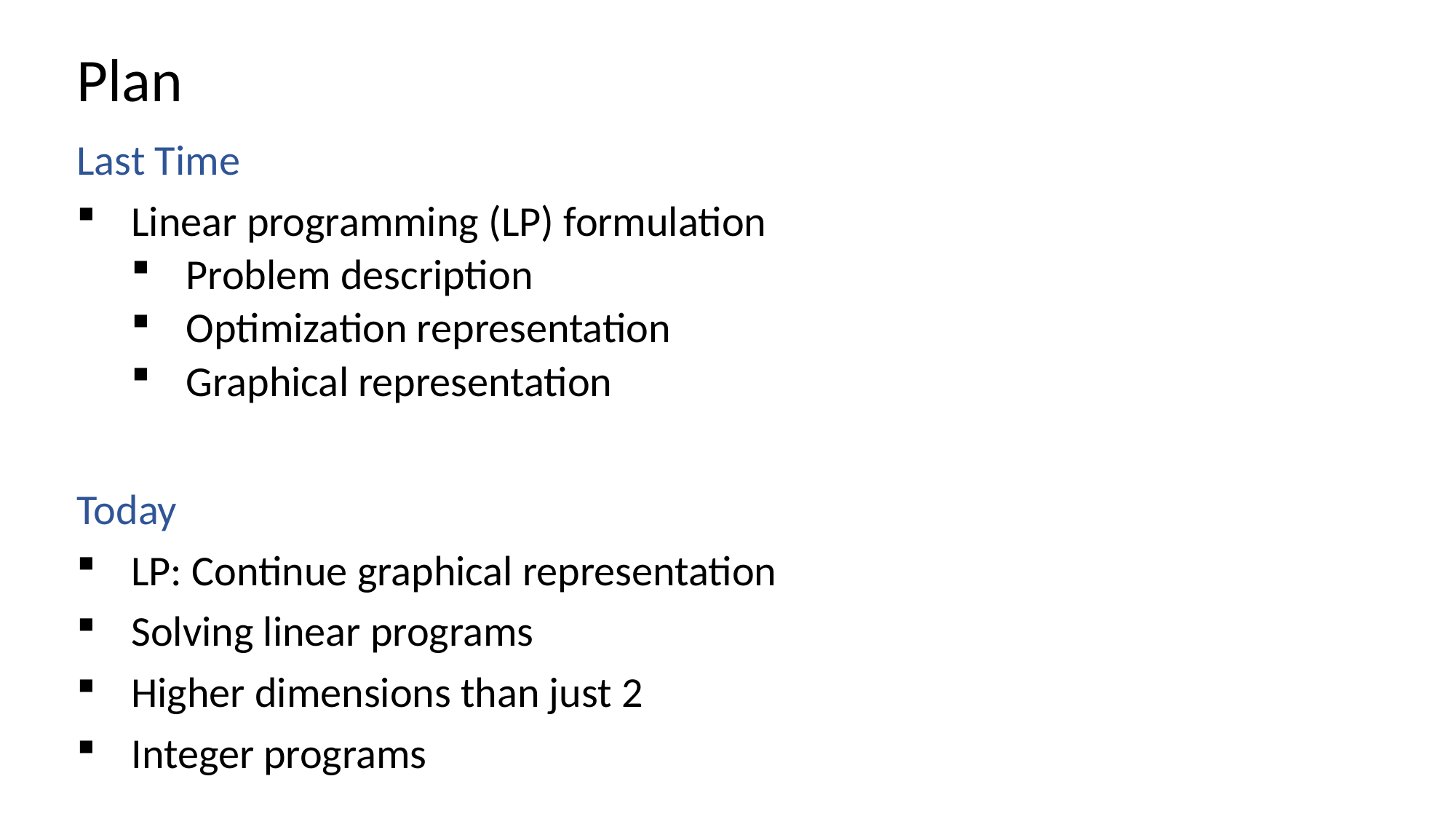

# Plan
Last Time
Linear programming (LP) formulation
Problem description
Optimization representation
Graphical representation

Today
LP: Continue graphical representation
Solving linear programs
Higher dimensions than just 2
Integer programs